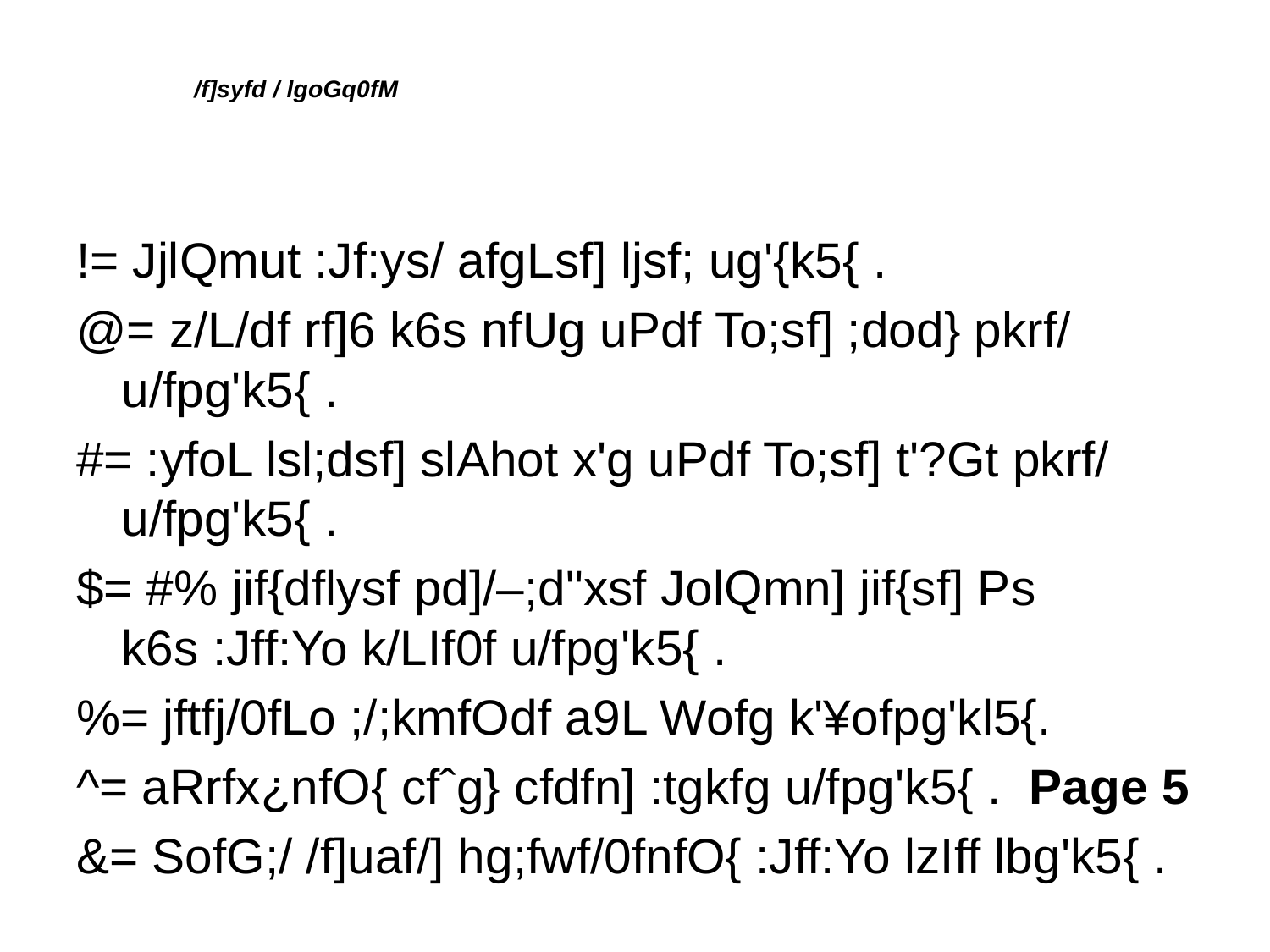

# /f]syfd / lgoGq0fM
!= JjlQmut :Jf:ys/ afgLsf] ljsf; ug'{k5{ .
@= z/L/df rf]6 k6s nfUg uPdf To;sf] ;dod} pkrf/ u/fpg'k5{ .
#= :yfoL lsl;dsf] slAhot x'g uPdf To;sf] t'?Gt pkrf/ u/fpg'k5{ .
$= #% jif{dflysf pd]/–;d"xsf JolQmn] jif{sf] Ps k6s :Jff:Yo k/LIf0f u/fpg'k5{ .
%= jftfj/0fLo ;/;kmfOdf a9L Wofg k'¥ofpg'kl5{.
^= aRrfx¿nfO{ cfˆg} cfdfn] :tgkfg u/fpg'k5{ .	 Page 5
&= SofG;/ /f]uaf/] hg;fwf/0fnfO{ :Jff:Yo lzIff lbg'k5{ .